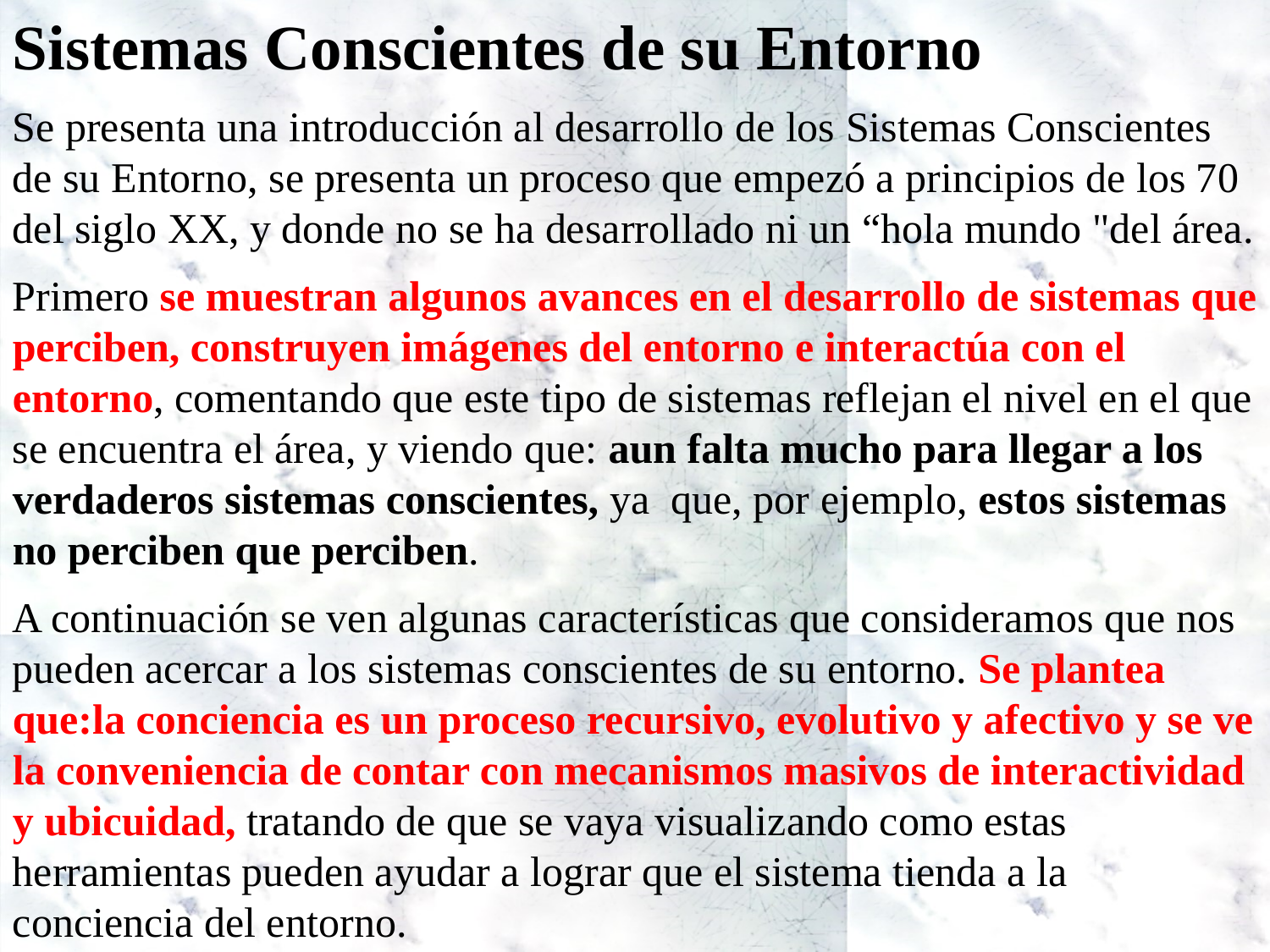

Sistemas Conscientes de su Entorno

Se presenta una introducción al desarrollo de los Sistemas Conscientes de su Entorno, se presenta un proceso que empezó a principios de los 70 del siglo XX, y donde no se ha desarrollado ni un “hola mundo "del área.

Primero se muestran algunos avances en el desarrollo de sistemas que perciben, construyen imágenes del entorno e interactúa con el entorno, comentando que este tipo de sistemas reflejan el nivel en el que se encuentra el área, y viendo que: aun falta mucho para llegar a los verdaderos sistemas conscientes, ya  que, por ejemplo, estos sistemas no perciben que perciben.

A continuación se ven algunas características que consideramos que nos pueden acercar a los sistemas conscientes de su entorno. Se plantea que:la conciencia es un proceso recursivo, evolutivo y afectivo y se ve la conveniencia de contar con mecanismos masivos de interactividad y ubicuidad, tratando de que se vaya visualizando como estas herramientas pueden ayudar a lograr que el sistema tienda a la conciencia del entorno.